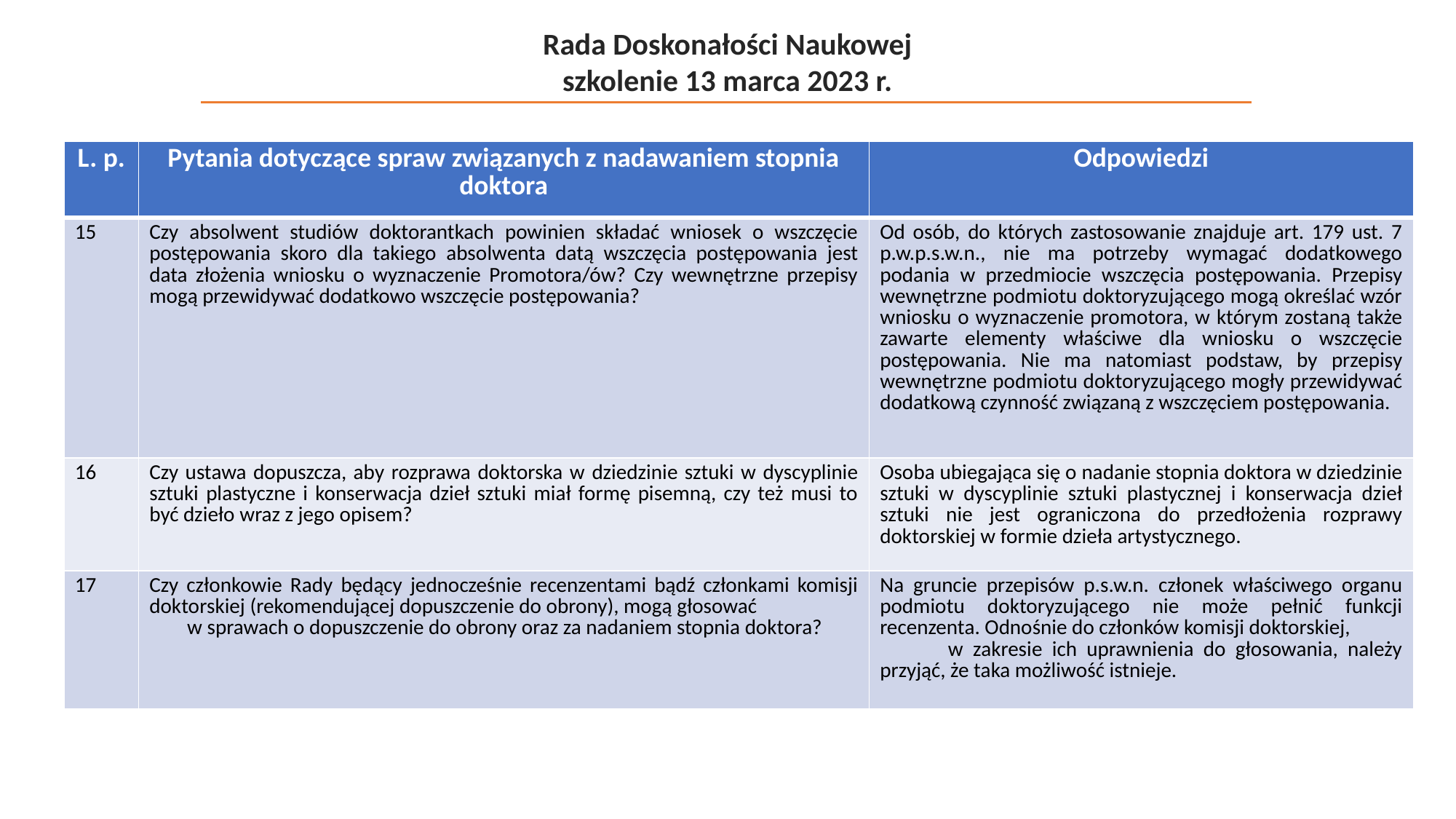

Rada Doskonałości Naukowej
szkolenie 13 marca 2023 r.
| L. p. | Pytania dotyczące spraw związanych z nadawaniem stopnia doktora | Odpowiedzi |
| --- | --- | --- |
| 15 | Czy absolwent studiów doktorantkach powinien składać wniosek o wszczęcie postępowania skoro dla takiego absolwenta datą wszczęcia postępowania jest data złożenia wniosku o wyznaczenie Promotora/ów? Czy wewnętrzne przepisy mogą przewidywać dodatkowo wszczęcie postępowania? | Od osób, do których zastosowanie znajduje art. 179 ust. 7 p.w.p.s.w.n., nie ma potrzeby wymagać dodatkowego podania w przedmiocie wszczęcia postępowania. Przepisy wewnętrzne podmiotu doktoryzującego mogą określać wzór wniosku o wyznaczenie promotora, w którym zostaną także zawarte elementy właściwe dla wniosku o wszczęcie postępowania. Nie ma natomiast podstaw, by przepisy wewnętrzne podmiotu doktoryzującego mogły przewidywać dodatkową czynność związaną z wszczęciem postępowania. |
| 16 | Czy ustawa dopuszcza, aby rozprawa doktorska w dziedzinie sztuki w dyscyplinie sztuki plastyczne i konserwacja dzieł sztuki miał formę pisemną, czy też musi to być dzieło wraz z jego opisem? | Osoba ubiegająca się o nadanie stopnia doktora w dziedzinie sztuki w dyscyplinie sztuki plastycznej i konserwacja dzieł sztuki nie jest ograniczona do przedłożenia rozprawy doktorskiej w formie dzieła artystycznego. |
| 17 | Czy członkowie Rady będący jednocześnie recenzentami bądź członkami komisji doktorskiej (rekomendującej dopuszczenie do obrony), mogą głosować w sprawach o dopuszczenie do obrony oraz za nadaniem stopnia doktora? | Na gruncie przepisów p.s.w.n. członek właściwego organu podmiotu doktoryzującego nie może pełnić funkcji recenzenta. Odnośnie do członków komisji doktorskiej, w zakresie ich uprawnienia do głosowania, należy przyjąć, że taka możliwość istnieje. |